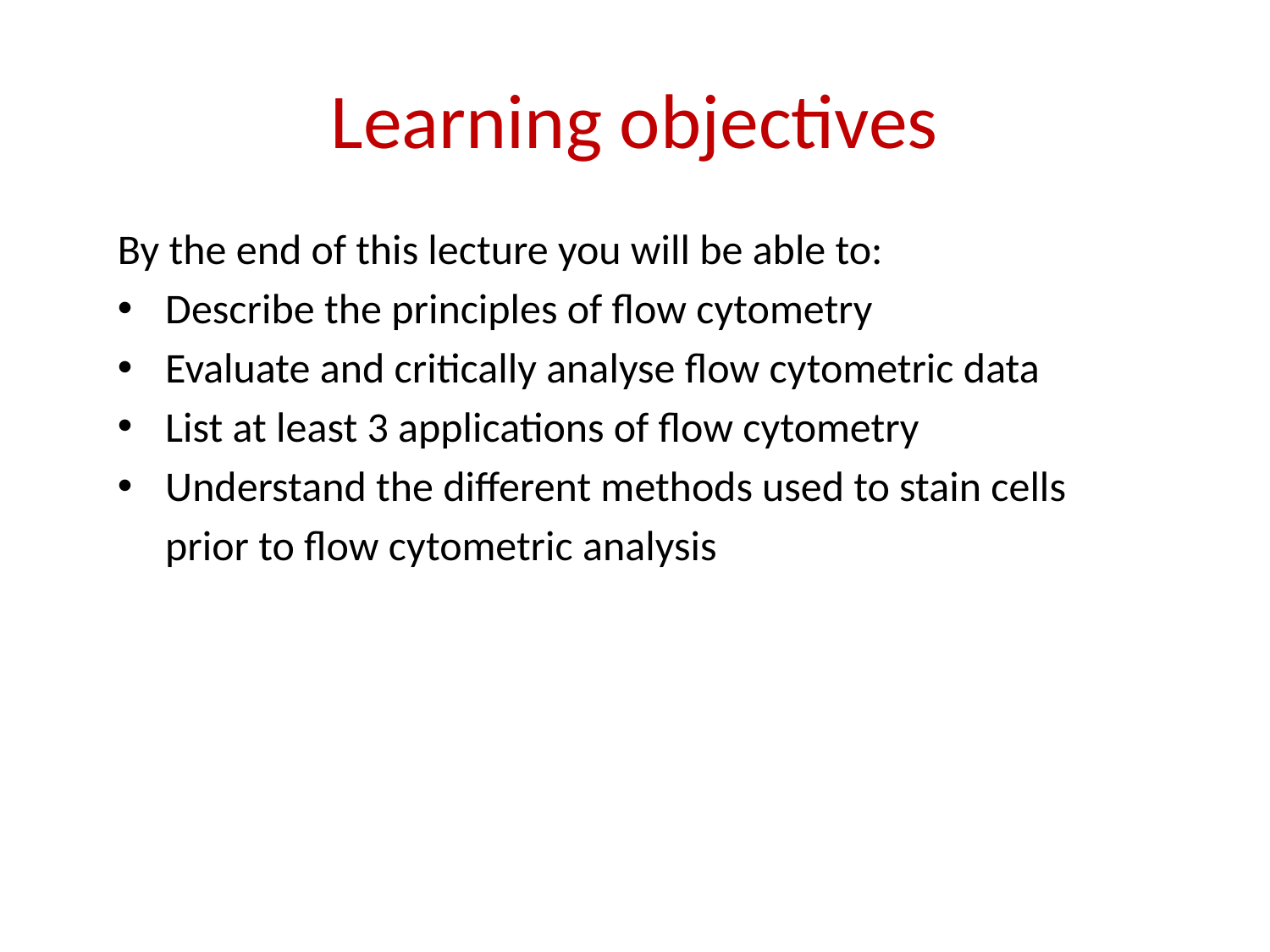

# Learning objectives
By the end of this lecture you will be able to:
Describe the principles of flow cytometry
Evaluate and critically analyse flow cytometric data
List at least 3 applications of flow cytometry
Understand the different methods used to stain cells
     prior to flow cytometric analysis